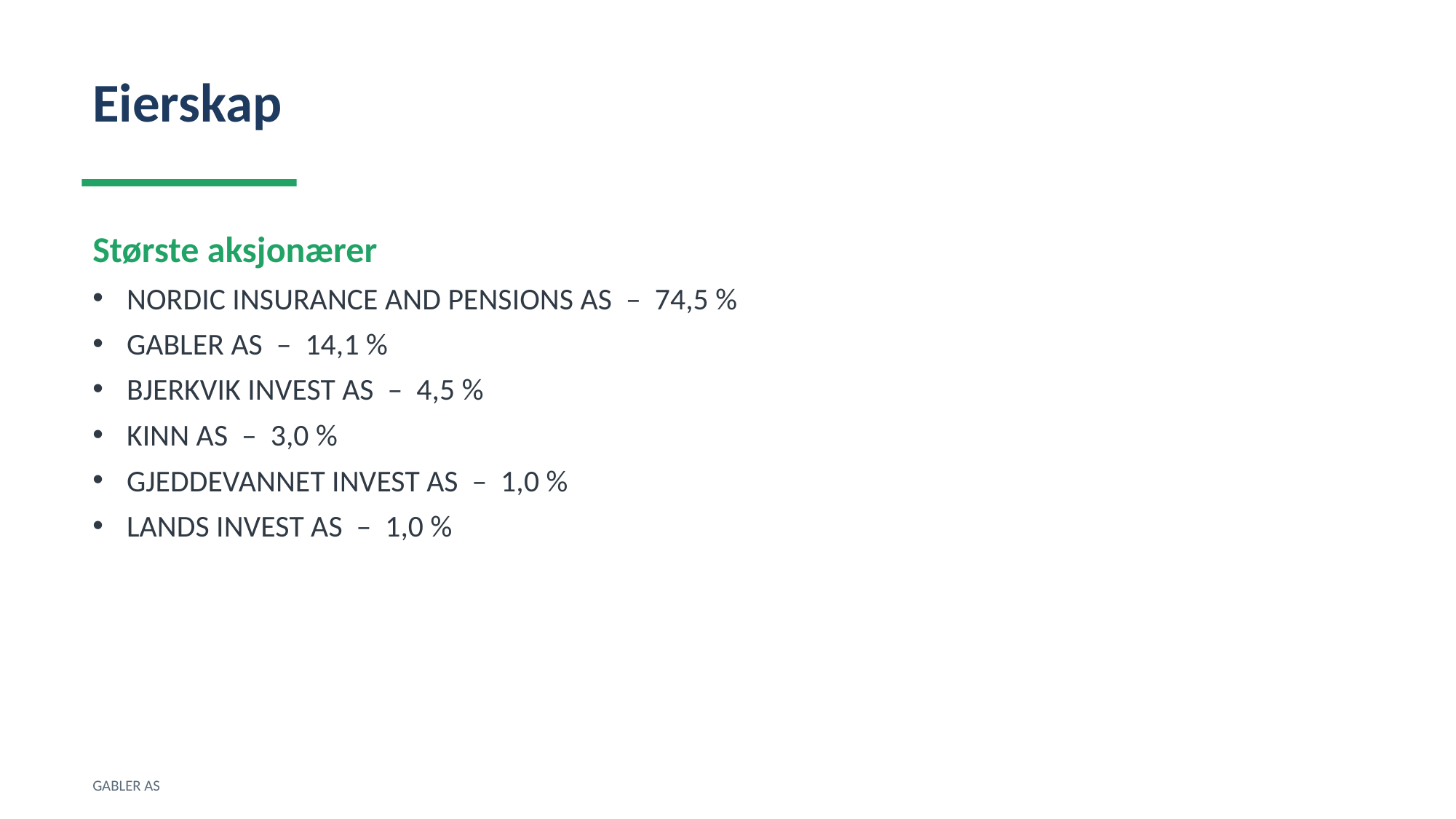

Eierskap

Største aksjonærer
NORDIC INSURANCE AND PENSIONS AS  –  74,5 %
GABLER AS  –  14,1 %
BJERKVIK INVEST AS  –  4,5 %
KINN AS  –  3,0 %
GJEDDEVANNET INVEST AS  –  1,0 %
LANDS INVEST AS  –  1,0 %
GABLER AS